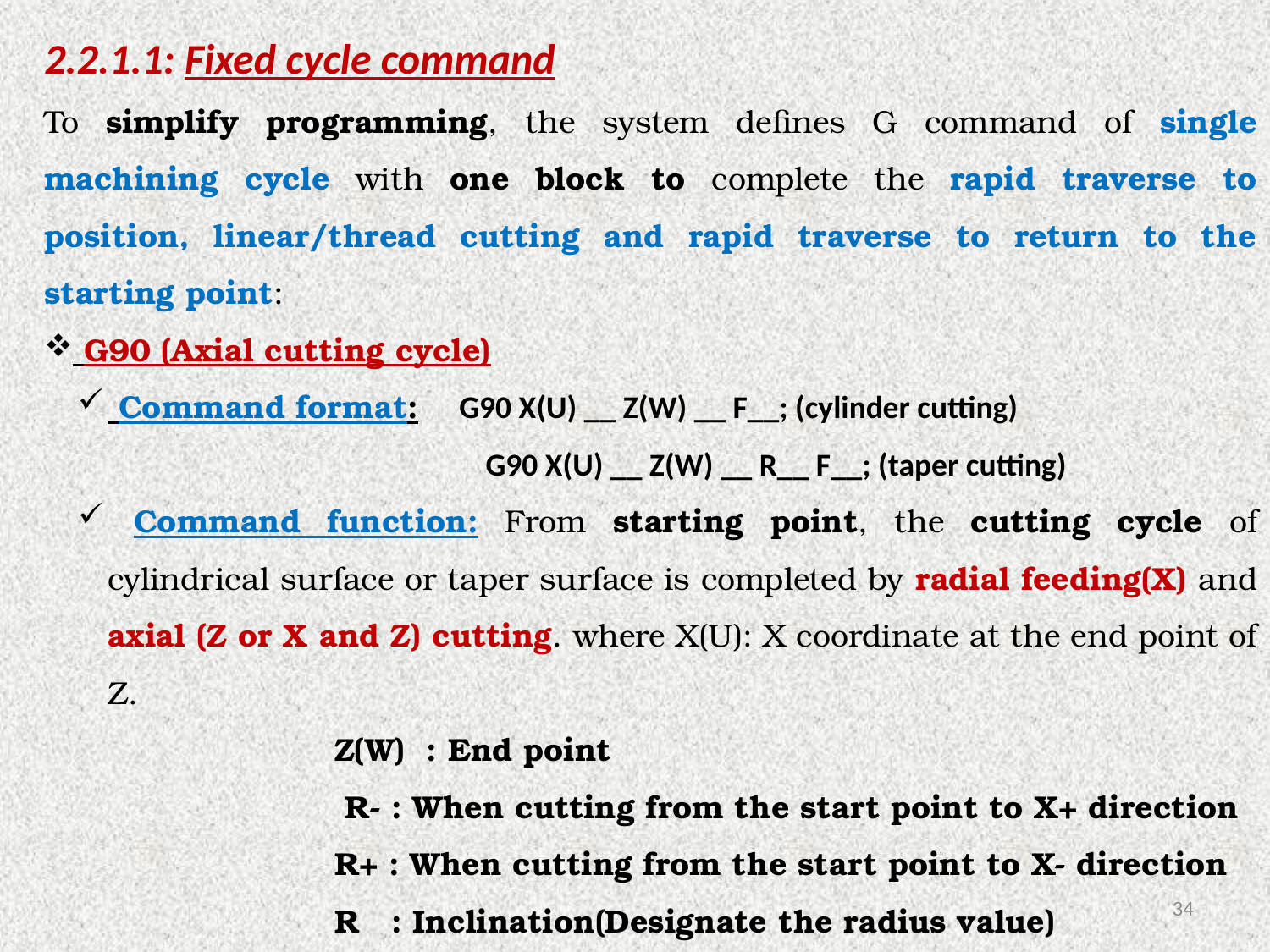

2.2.1.1: Fixed cycle command
To simplify programming, the system defines G command of single machining cycle with one block to complete the rapid traverse to position, linear/thread cutting and rapid traverse to return to the starting point:
 G90 (Axial cutting cycle)
 Command format:    G90 X(U) __ Z(W) __ F__; (cylinder cutting)
                                   G90 X(U) __ Z(W) __ R__ F__; (taper cutting)
 Command function: From starting point, the cutting cycle of cylindrical surface or taper surface is completed by radial feeding(X) and axial (Z or X and Z) cutting. where X(U): X coordinate at the end point of Z.
                     Z(W)  : End point
                      R- : When cutting from the start point to X+ direction
                     R+ : When cutting from the start point to X- direction
                     R   : Inclination(Designate the radius value)
34